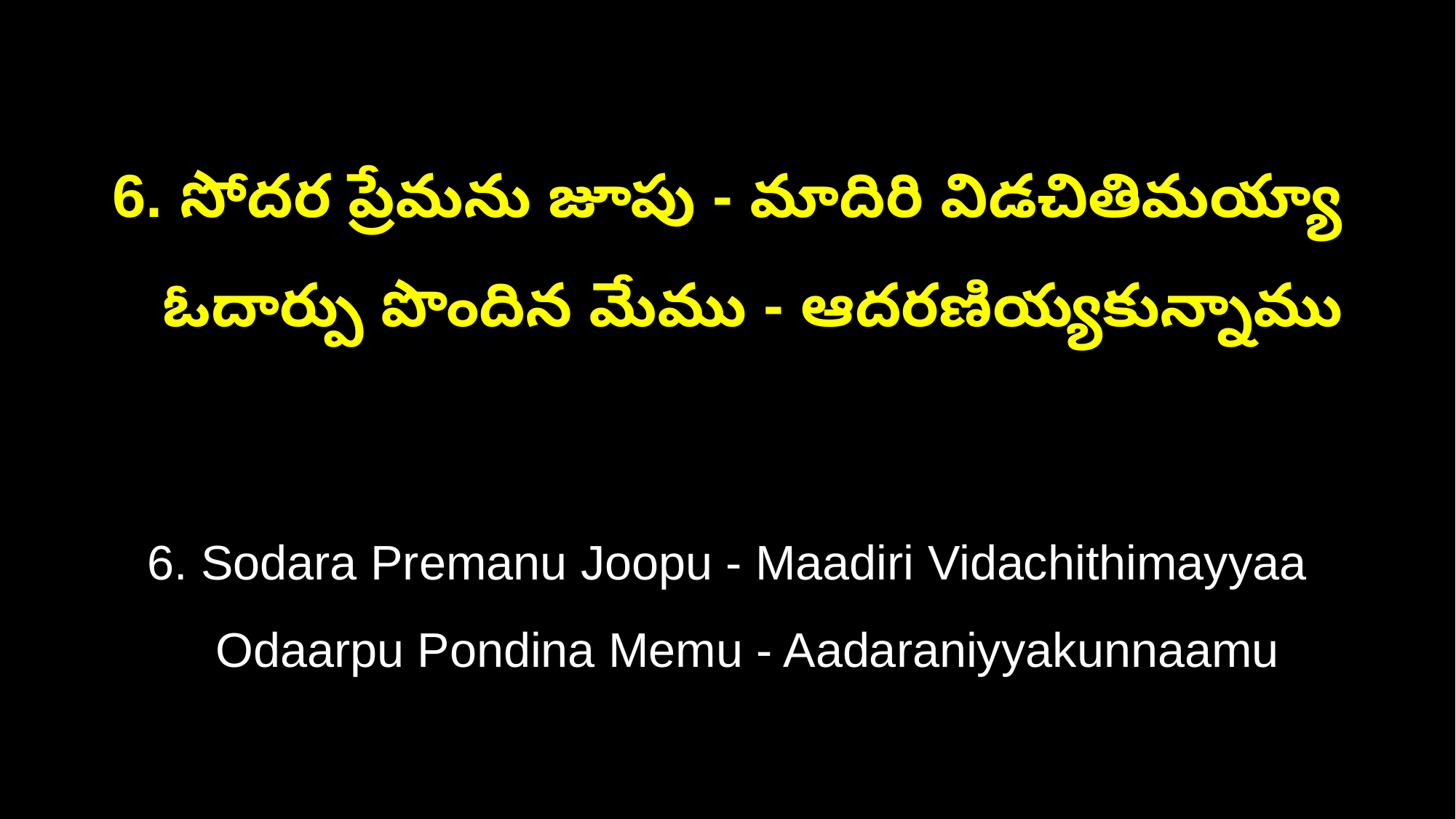

6. సోదర ప్రేమను జూపు - మాదిరి విడచితిమయ్యా
   ఓదార్పు పొందిన మేము - ఆదరణియ్యకున్నాము
6. Sodara Premanu Joopu - Maadiri Vidachithimayyaa
   Odaarpu Pondina Memu - Aadaraniyyakunnaamu